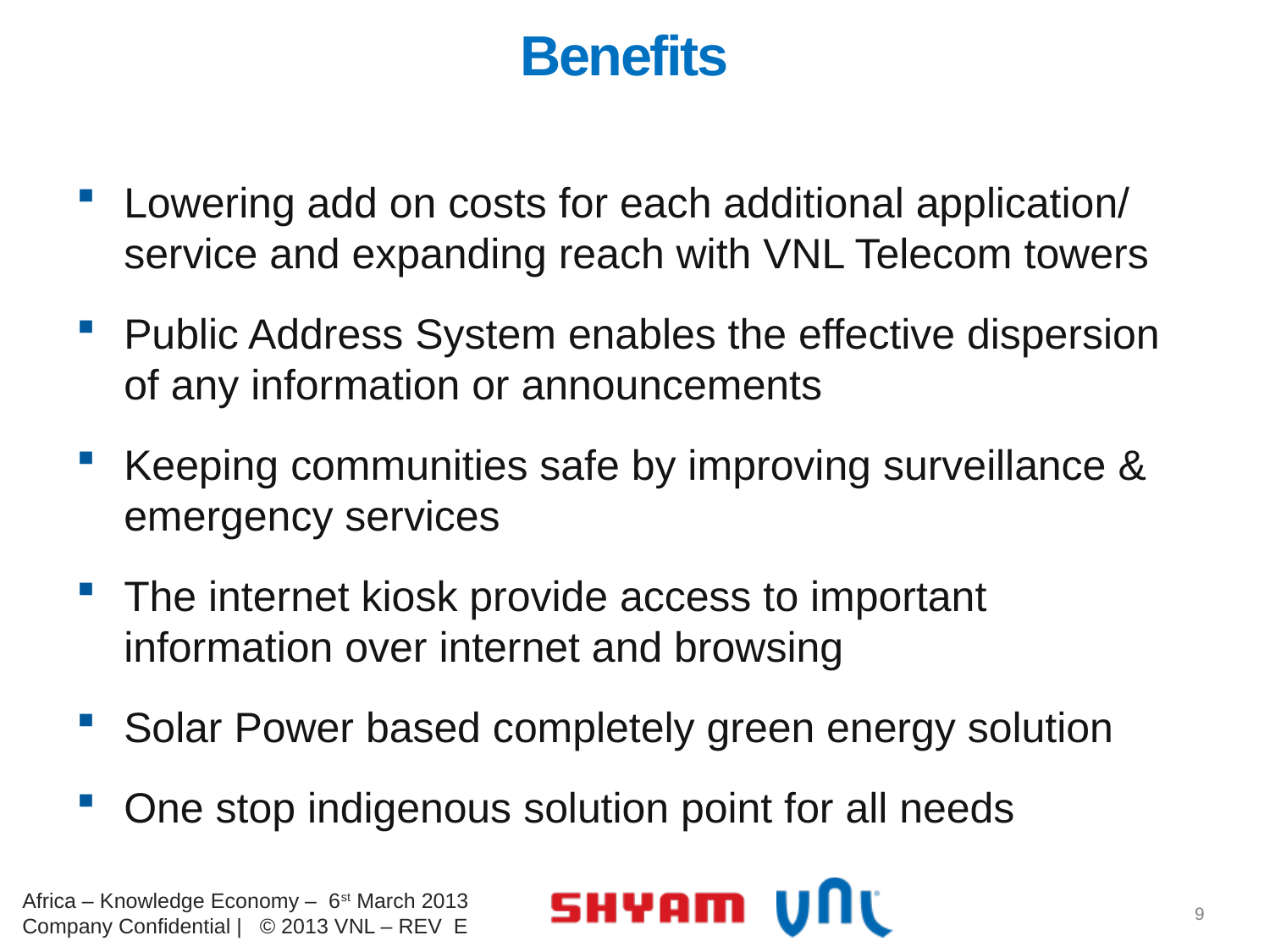

# Benefits
Lowering add on costs for each additional application/ service and expanding reach with VNL Telecom towers
Public Address System enables the effective dispersion of any information or announcements
Keeping communities safe by improving surveillance & emergency services
The internet kiosk provide access to important information over internet and browsing
Solar Power based completely green energy solution
One stop indigenous solution point for all needs